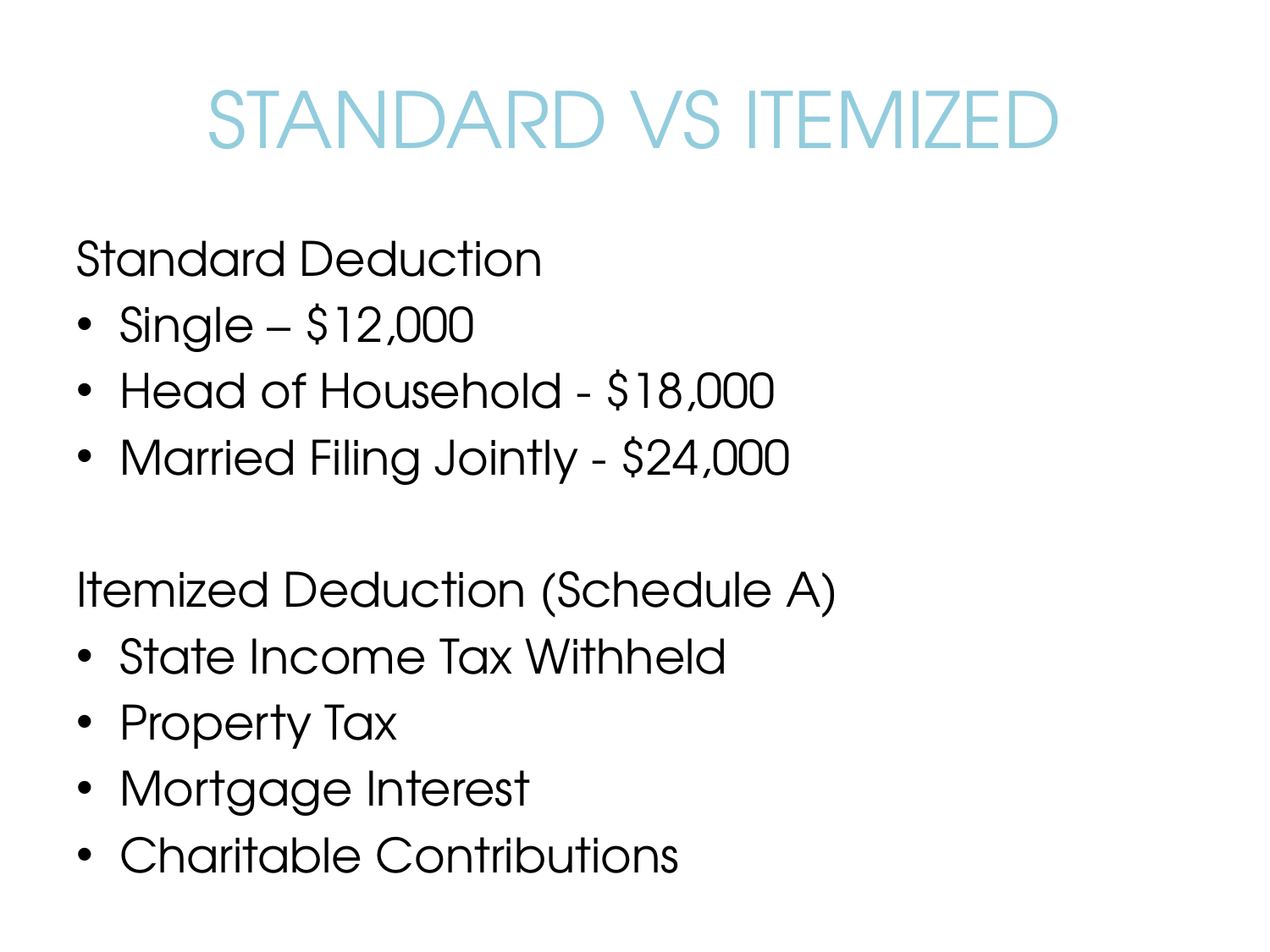

# STANDARD VS ITEMIZED
Standard Deduction
Single – $12,000
Head of Household - $18,000
Married Filing Jointly - $24,000

Itemized Deduction (Schedule A)
State Income Tax Withheld
Property Tax
Mortgage Interest
Charitable Contributions